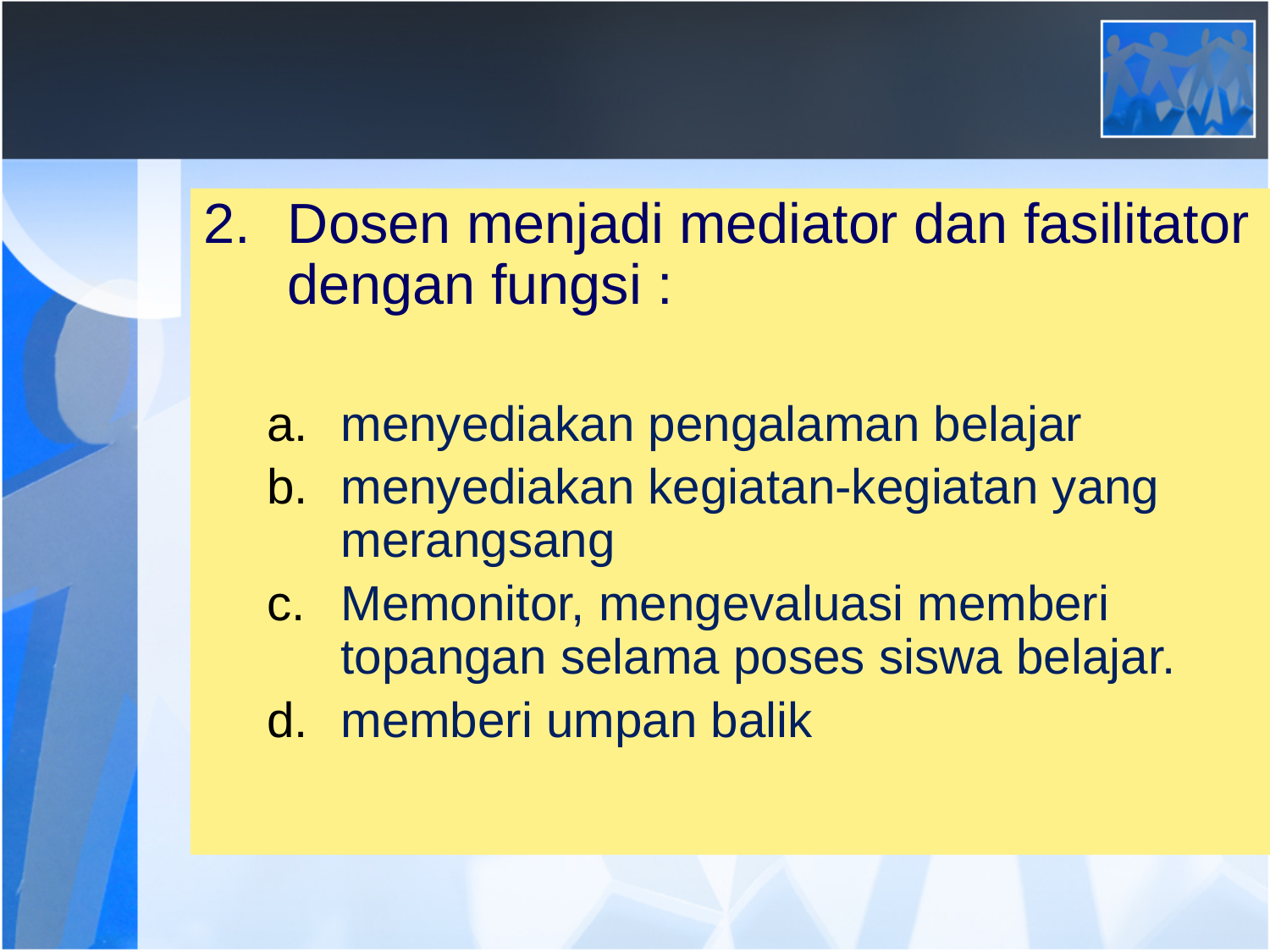

Dosen menjadi mediator dan fasilitator dengan fungsi :

menyediakan pengalaman belajar
menyediakan kegiatan-kegiatan yang merangsang
Memonitor, mengevaluasi memberi topangan selama poses siswa belajar.
memberi umpan balik